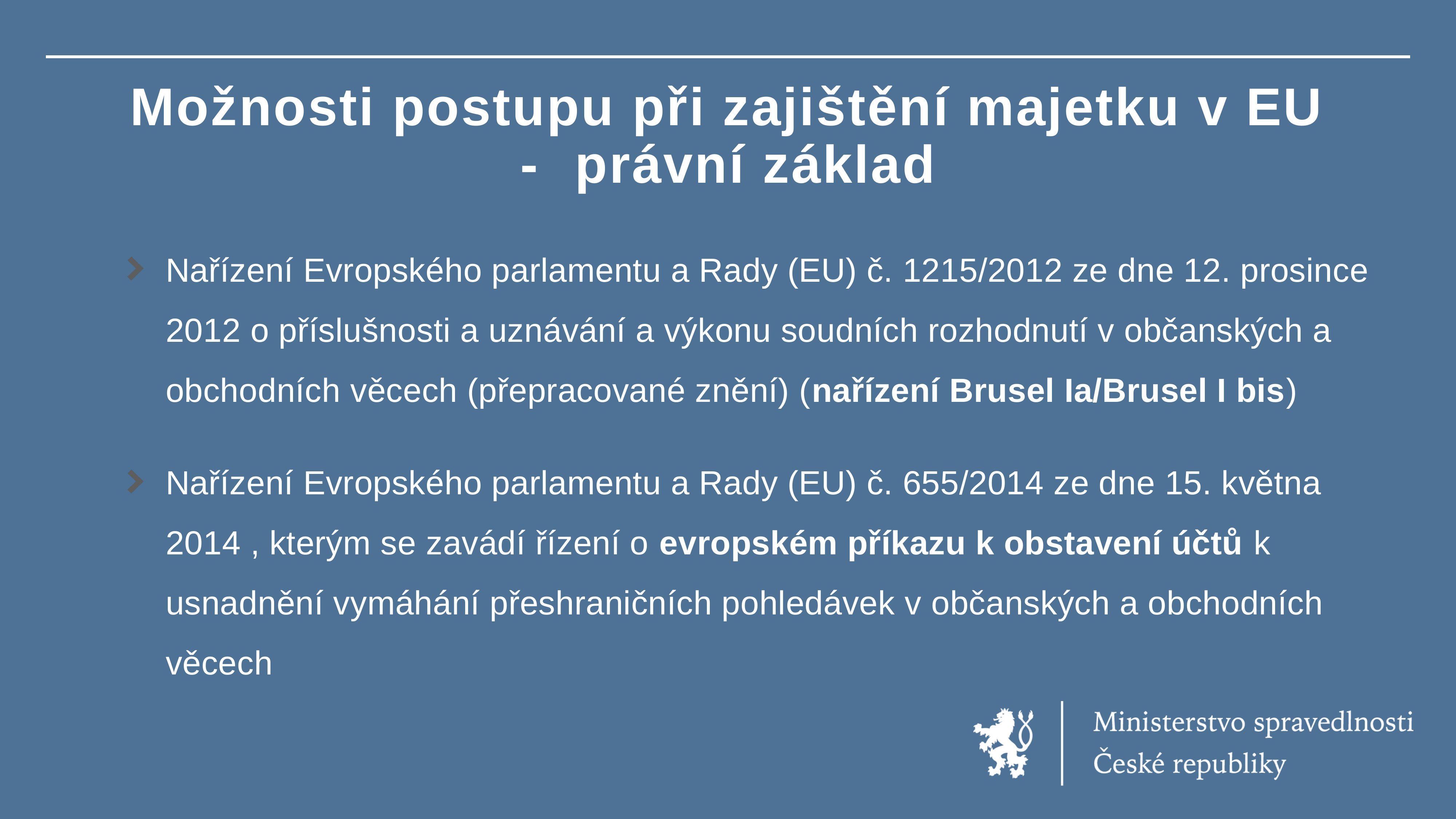

# Možnosti postupu při zajištění majetku v EU -	právní základ
Nařízení Evropského parlamentu a Rady (EU) č. 1215/2012 ze dne 12. prosince 2012 o příslušnosti a uznávání a výkonu soudních rozhodnutí v občanských a obchodních věcech (přepracované znění) (nařízení Brusel Ia/Brusel I bis)
Nařízení Evropského parlamentu a Rady (EU) č. 655/2014 ze dne 15. května 2014 , kterým se zavádí řízení o evropském příkazu k obstavení účtů k usnadnění vymáhání přeshraničních pohledávek v občanských a obchodních věcech